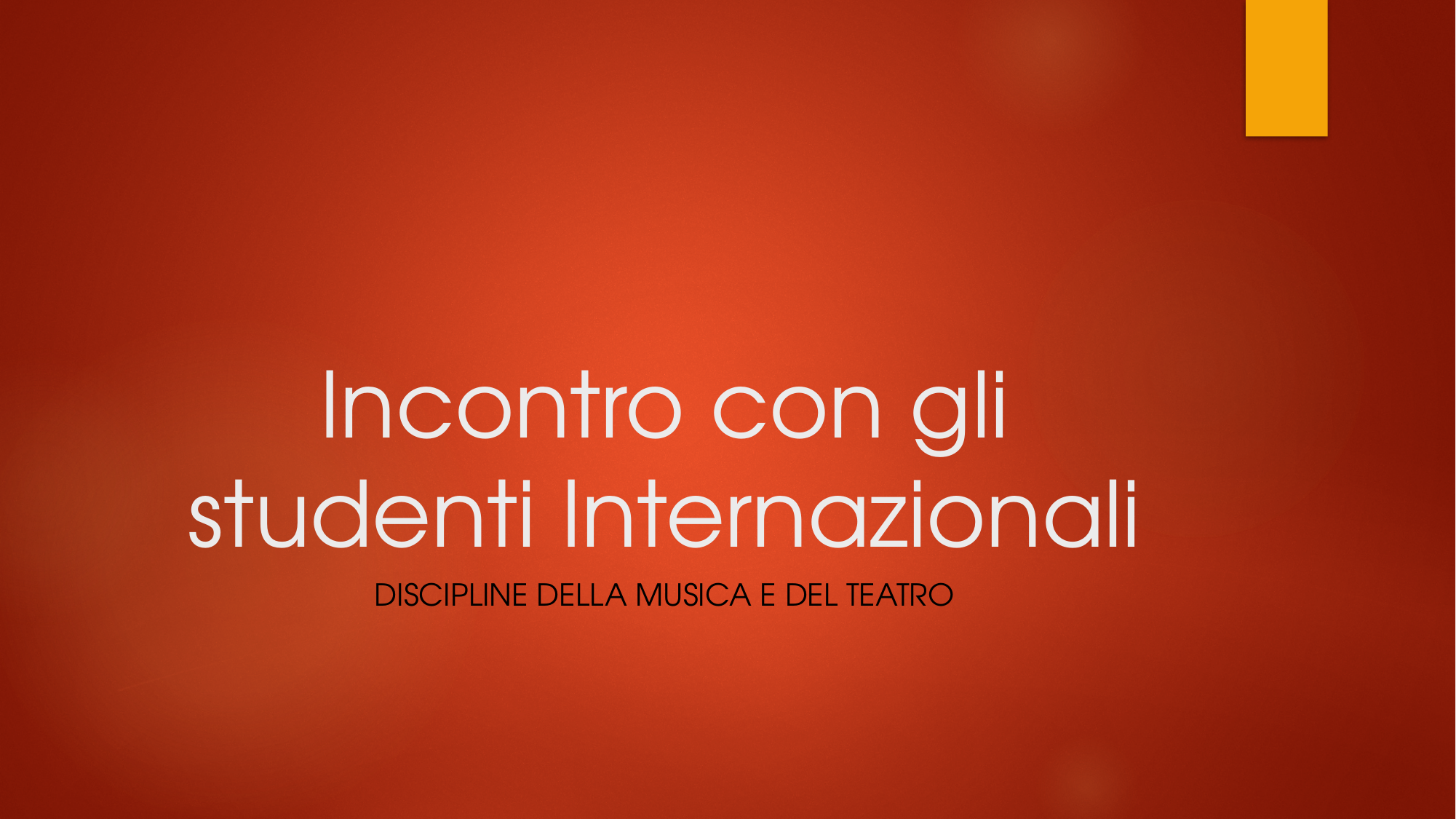

# Incontro con gli studenti Internazionali
Discipline della musica e del teatro